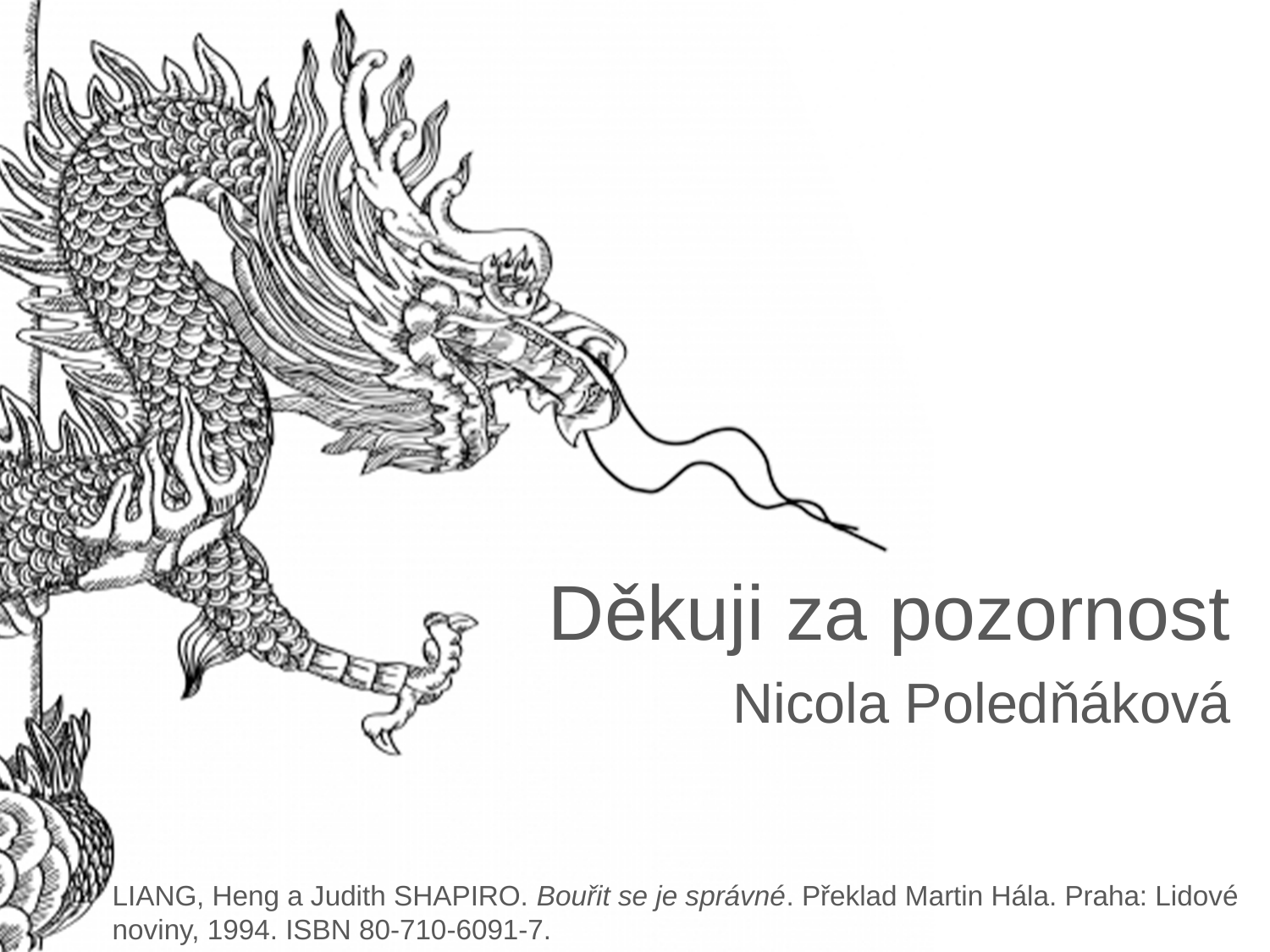

Děkuji za pozornost
Nicola Poledňáková

LIANG, Heng a Judith SHAPIRO. Bouřit se je správné. Překlad Martin Hála. Praha: Lidové noviny, 1994. ISBN 80-710-6091-7.